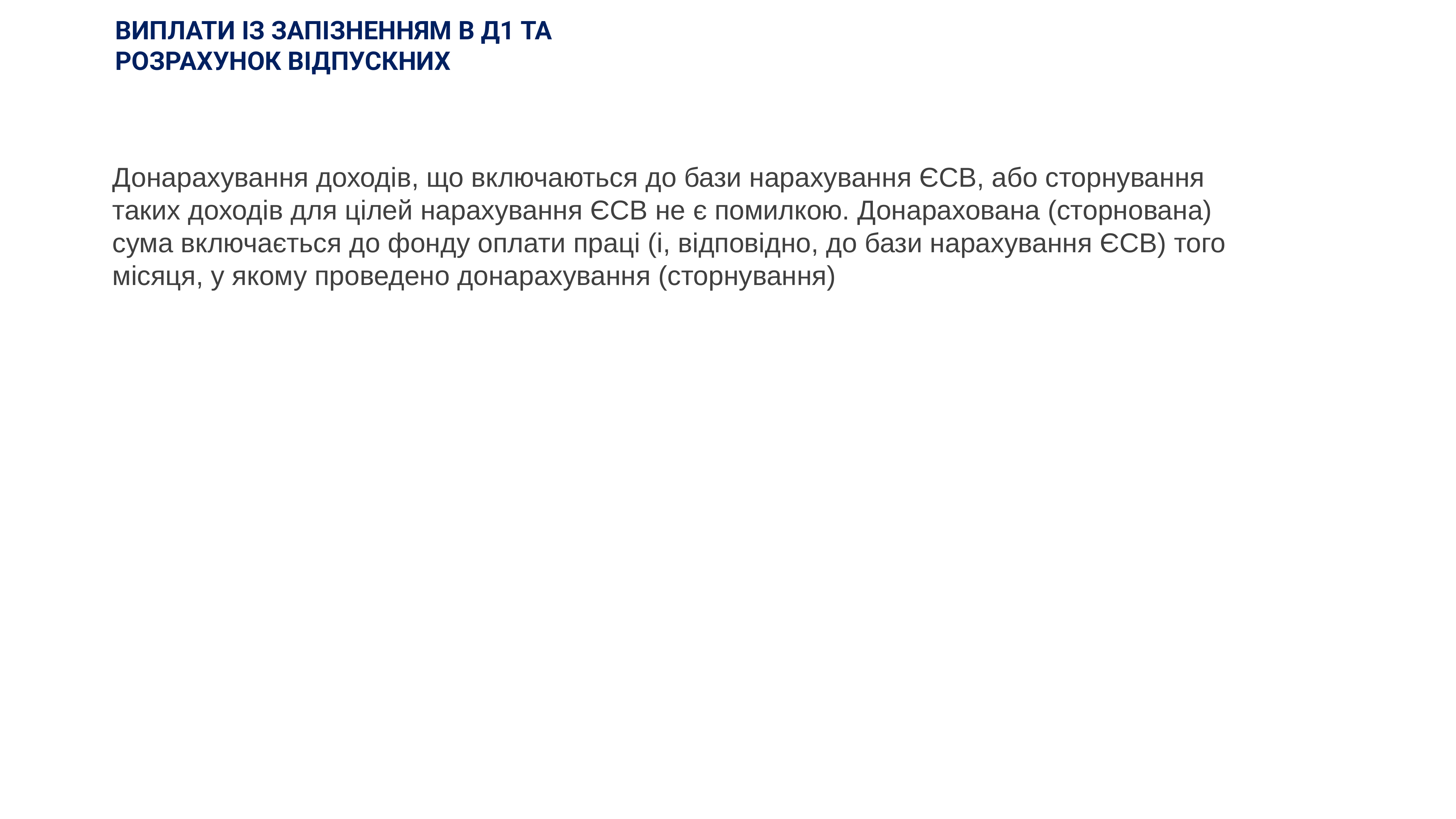

# ВИПЛАТИ ІЗ ЗАПІЗНЕННЯМ В Д1 ТА РОЗРАХУНОК ВІДПУСКНИХ
Донарахування доходів, що включаються до бази нарахування ЄСВ, або сторнування таких доходів для цілей нарахування ЄСВ не є помилкою. Донарахована (сторнована) сума включається до фонду оплати праці (і, відповідно, до бази нарахування ЄСВ) того місяця, у якому проведено донарахування (сторнування)
www.ibuh.info
170